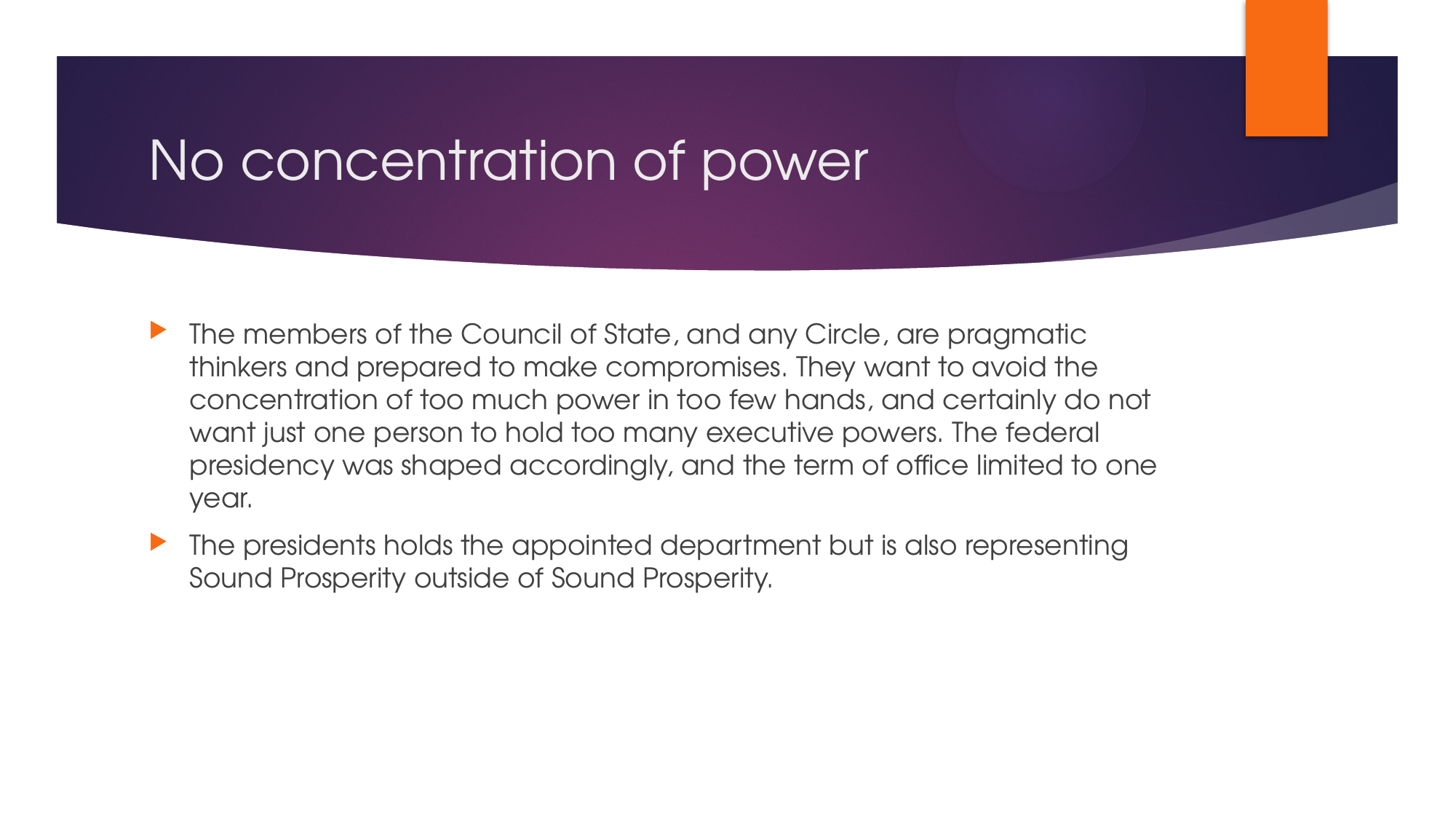

# No concentration of power
The members of the Council of State, and any Circle, are pragmatic thinkers and prepared to make compromises. They want to avoid the concentration of too much power in too few hands, and certainly do not want just one person to hold too many executive powers. The federal presidency was shaped accordingly, and the term of office limited to one year.
The presidents holds the appointed department but is also representing Sound Prosperity outside of Sound Prosperity.